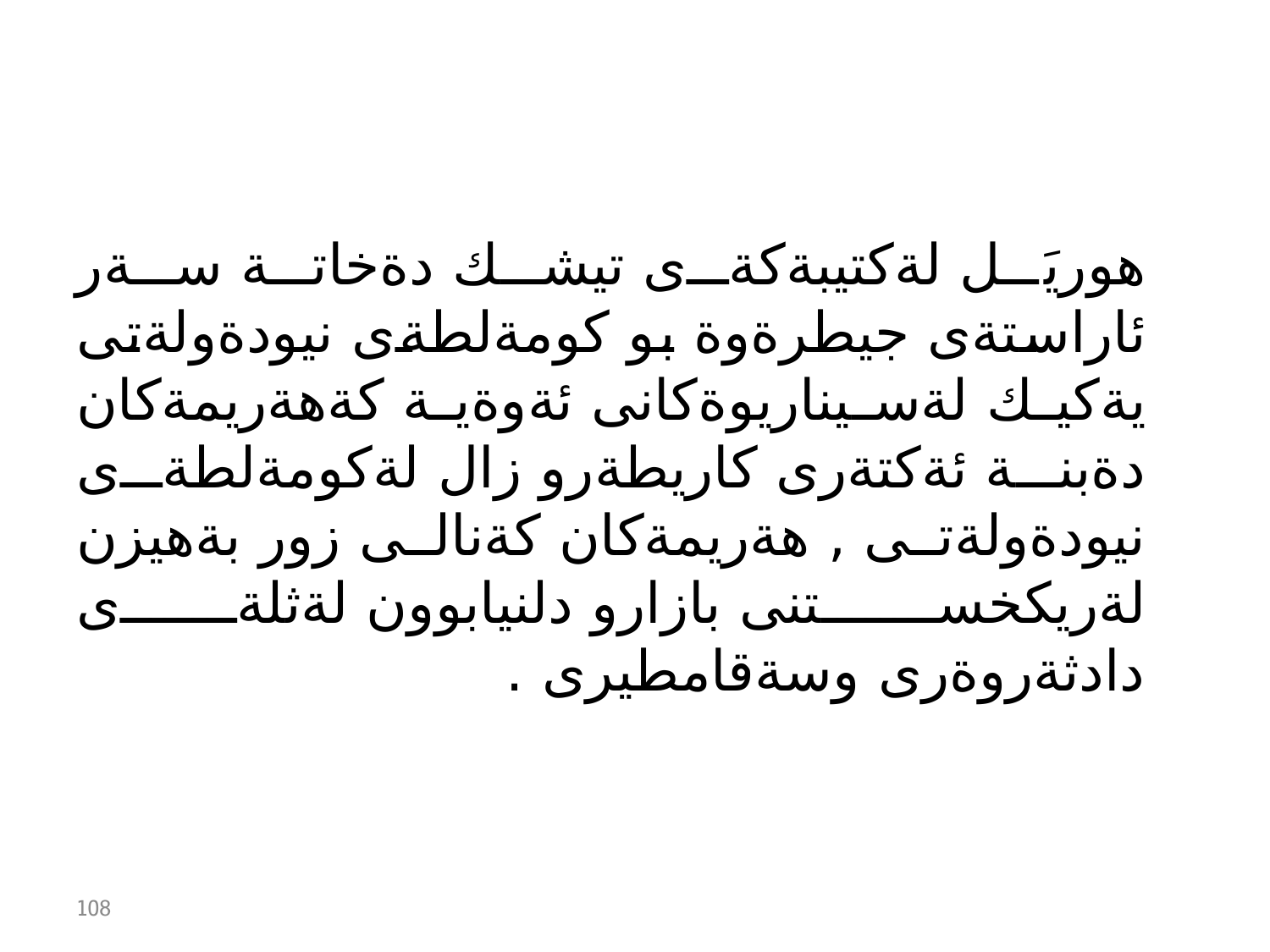

#
هوريَل لةكتيبةكةى تيشك دةخاتة سةر ئاراستةى جيطرةوة بو كومةلطةى نيودةولةتى يةكيك لةسيناريوةكانى ئةوةية كةهةريمةكان دةبنة ئةكتةرى كاريطةرو زال لةكومةلطةى نيودةولةتى , هةريمةكان كةنالى زور بةهيزن لةريكخستنى بازارو دلنيابوون لةثلةى دادثةروةرى وسةقامطيرى .

108